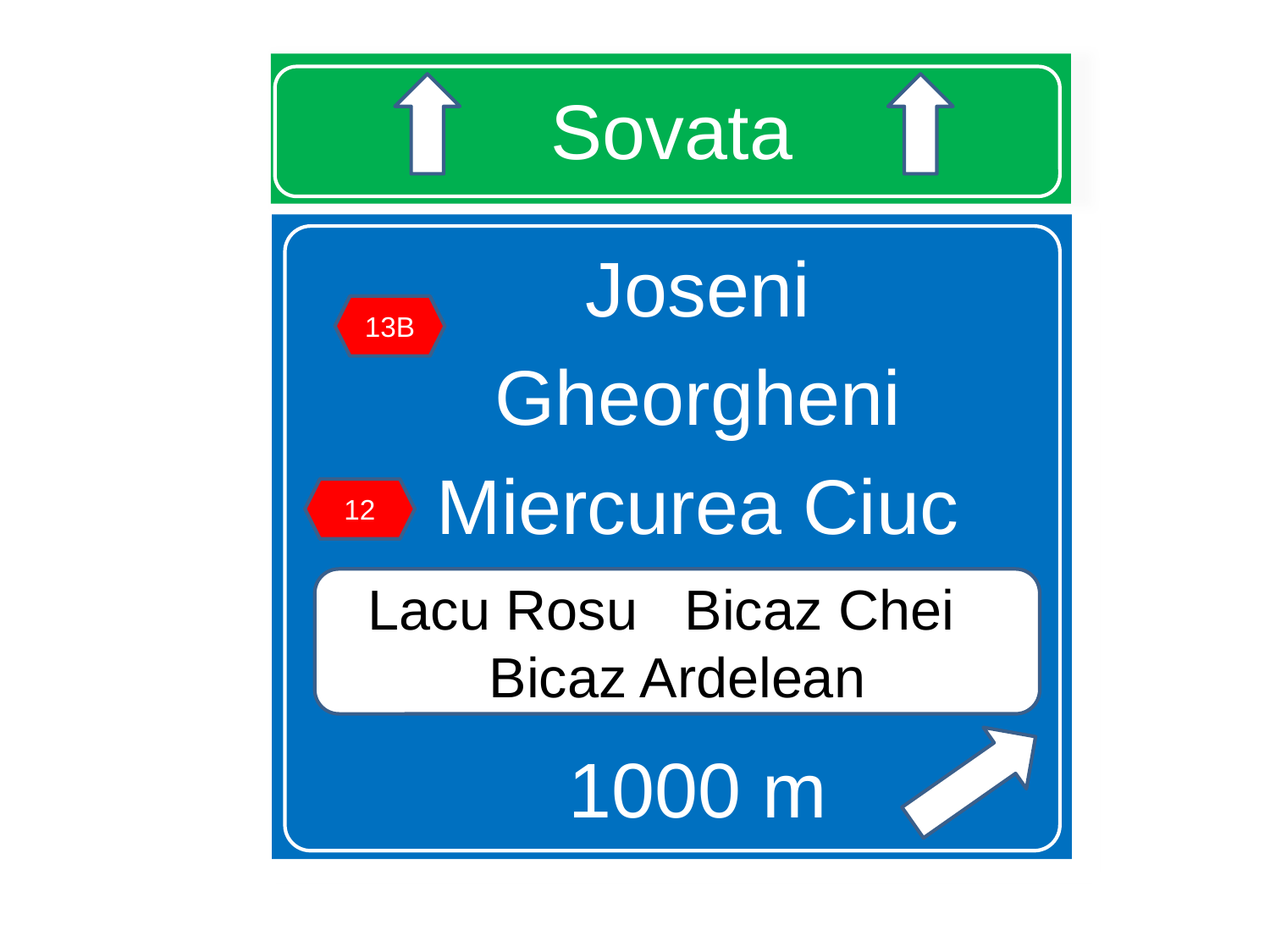

# Sovata

Joseni
Gheorgheni
Miercurea Ciuc

1000 m

13B
12
Lacu Rosu   Bicaz Chei   Bicaz Ardelean